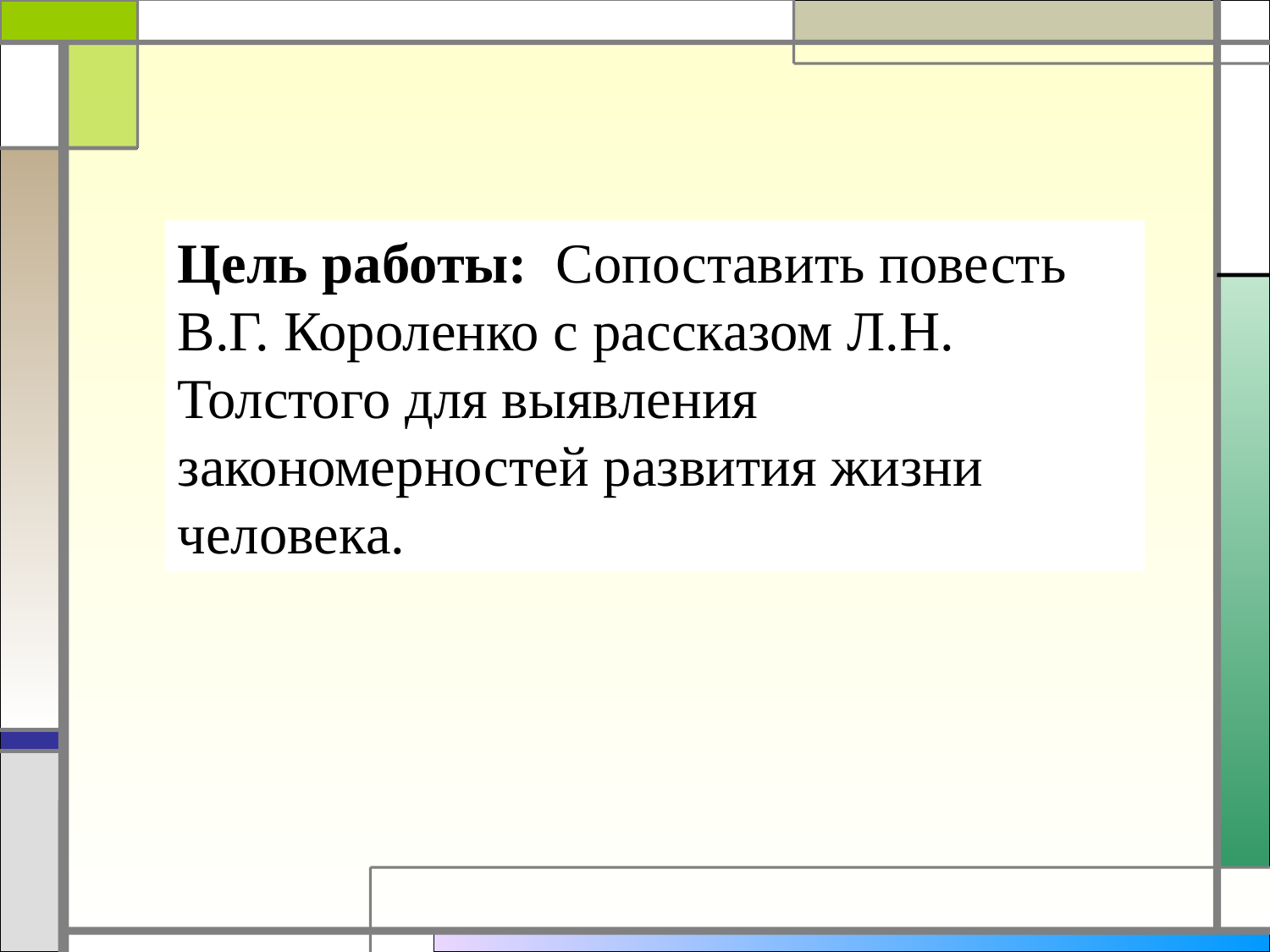

Цель работы:  Сопоставить повесть В.Г. Короленко с рассказом Л.Н. Толстого для выявления закономерностей развития жизни человека.